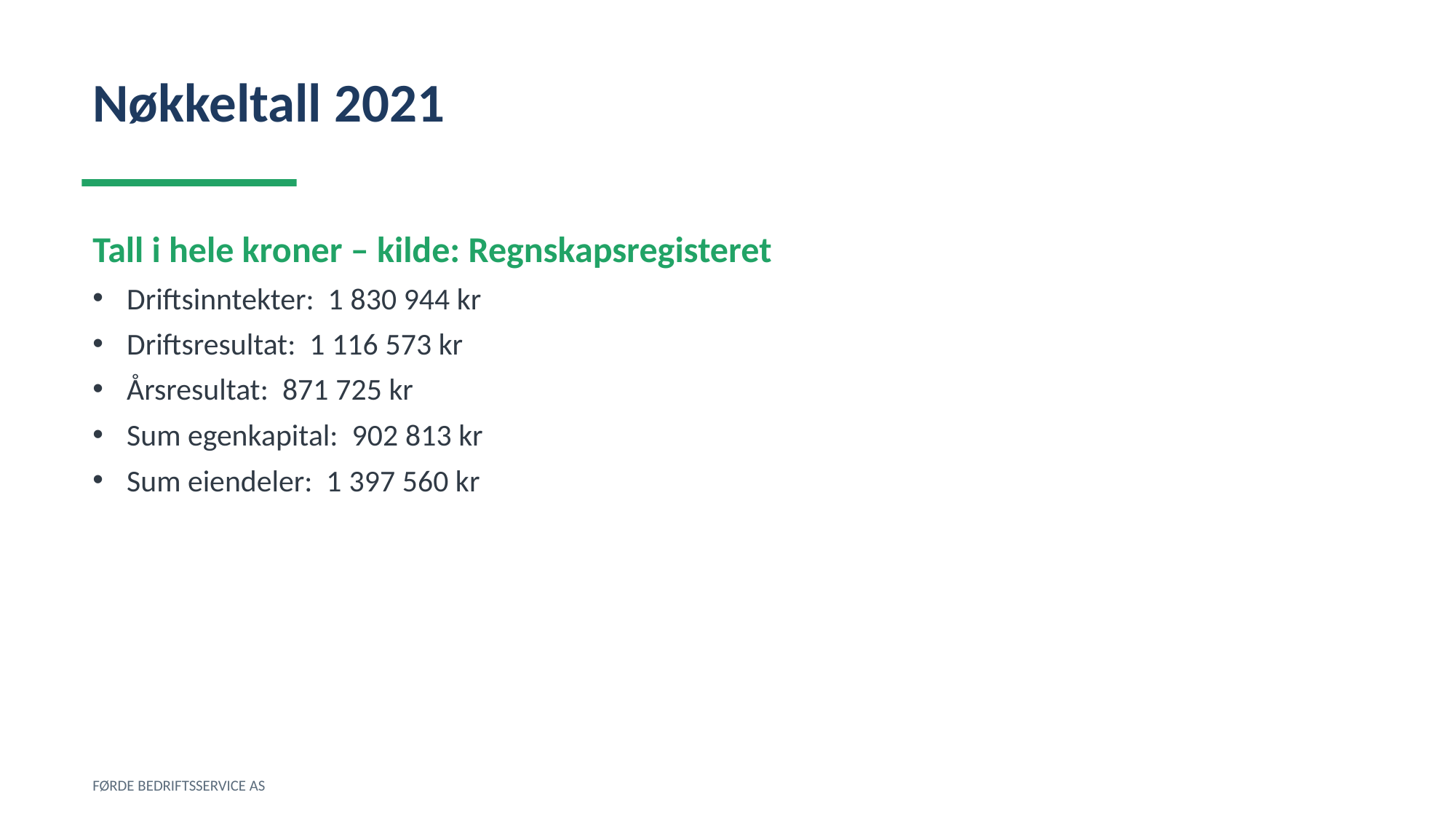

Nøkkeltall 2021

Tall i hele kroner – kilde: Regnskapsregisteret
Driftsinntekter:  1 830 944 kr
Driftsresultat:  1 116 573 kr
Årsresultat:  871 725 kr
Sum egenkapital:  902 813 kr
Sum eiendeler:  1 397 560 kr
FØRDE BEDRIFTSSERVICE AS